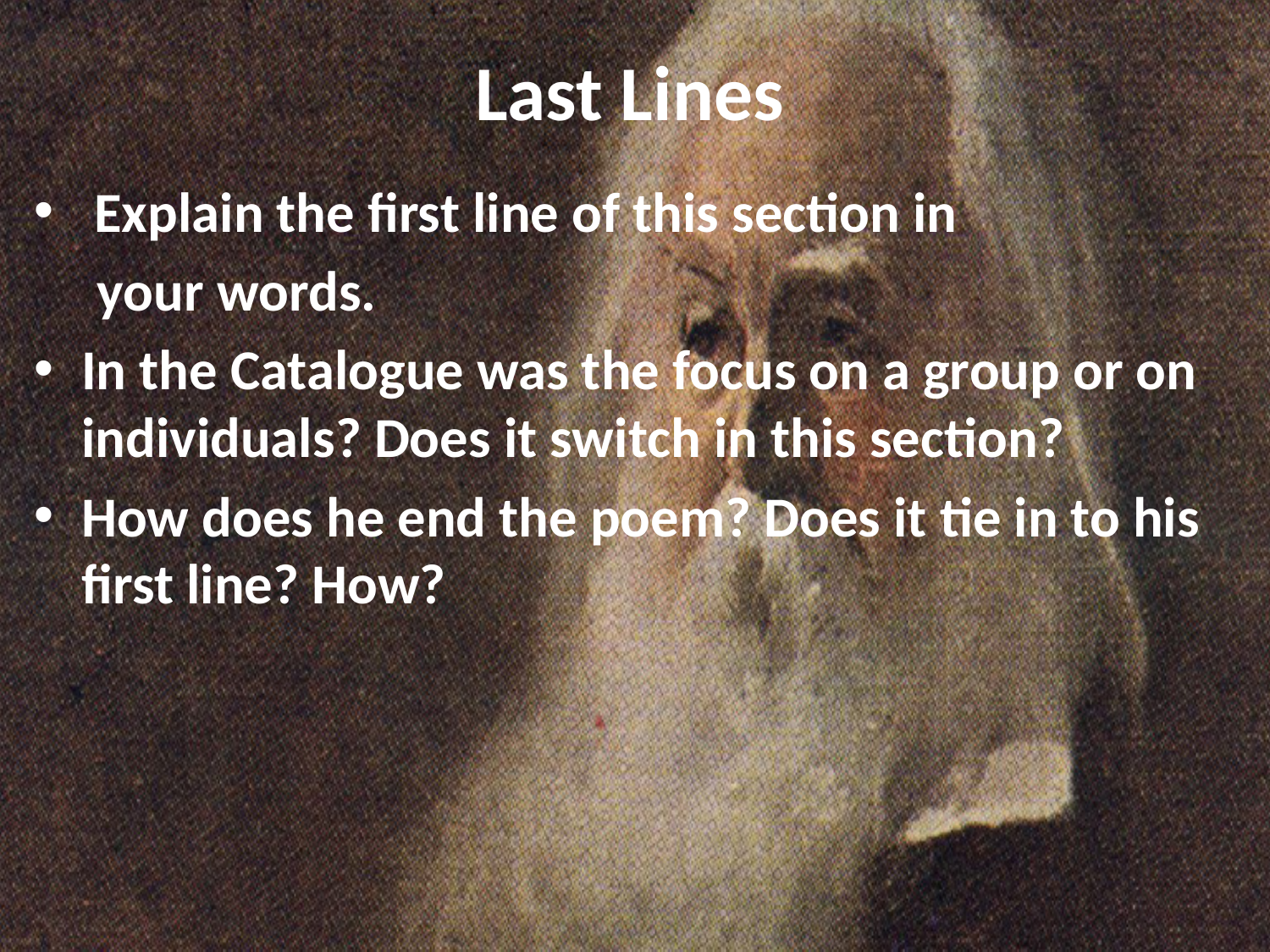

# Last Lines
 Explain the first line of this section in
     your words.
In the Catalogue was the focus on a group or on individuals? Does it switch in this section?
How does he end the poem? Does it tie in to his first line? How?